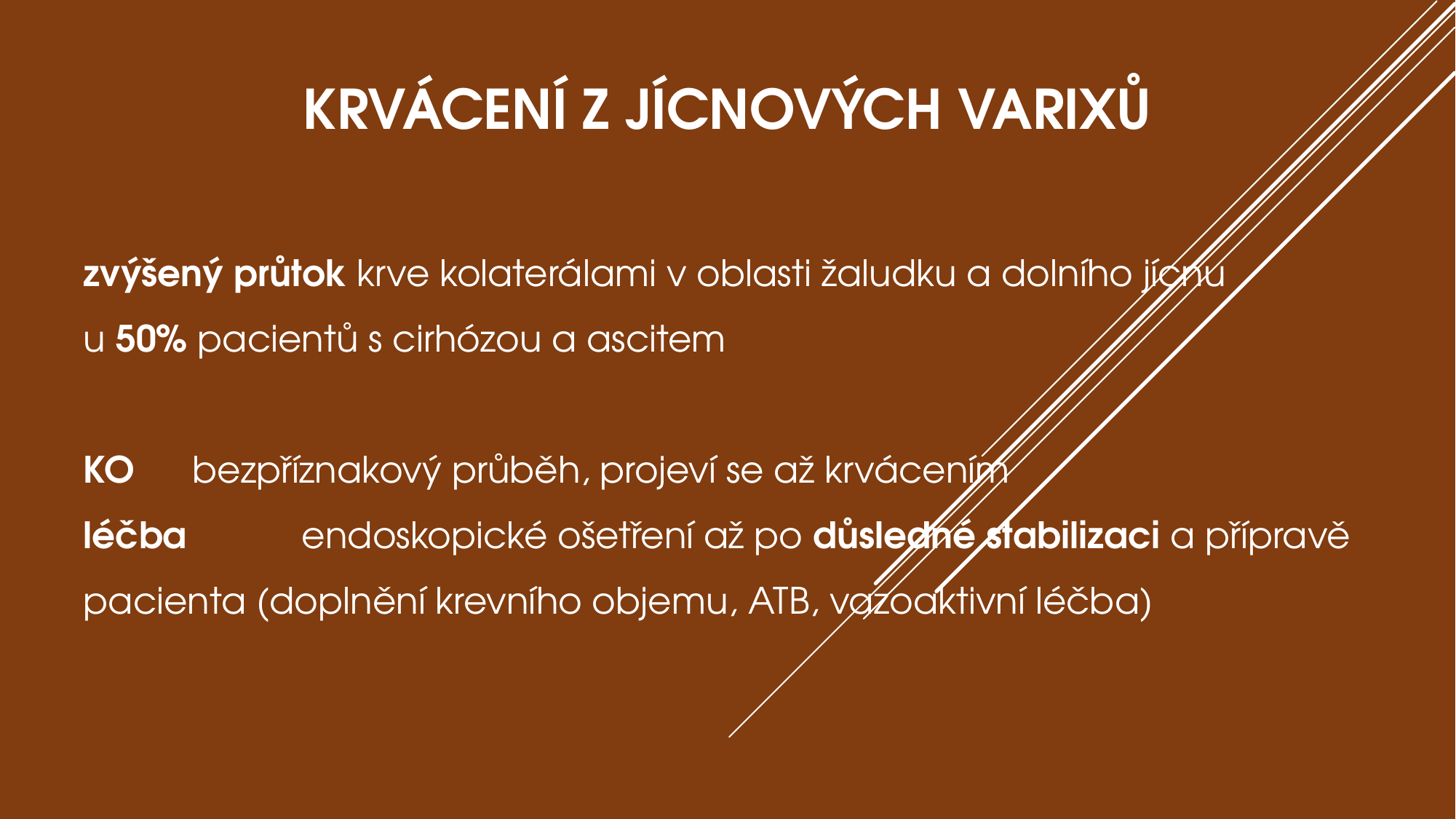

# Krvácení z Jícnových varixů
zvýšený průtok krve kolaterálami v oblasti žaludku a dolního jícnu
u 50% pacientů s cirhózou a ascitem

KO 	bezpříznakový průběh, projeví se až krvácením
léčba		endoskopické ošetření až po důsledné stabilizaci a přípravě pacienta (doplnění krevního objemu, ATB, vazoaktivní léčba)